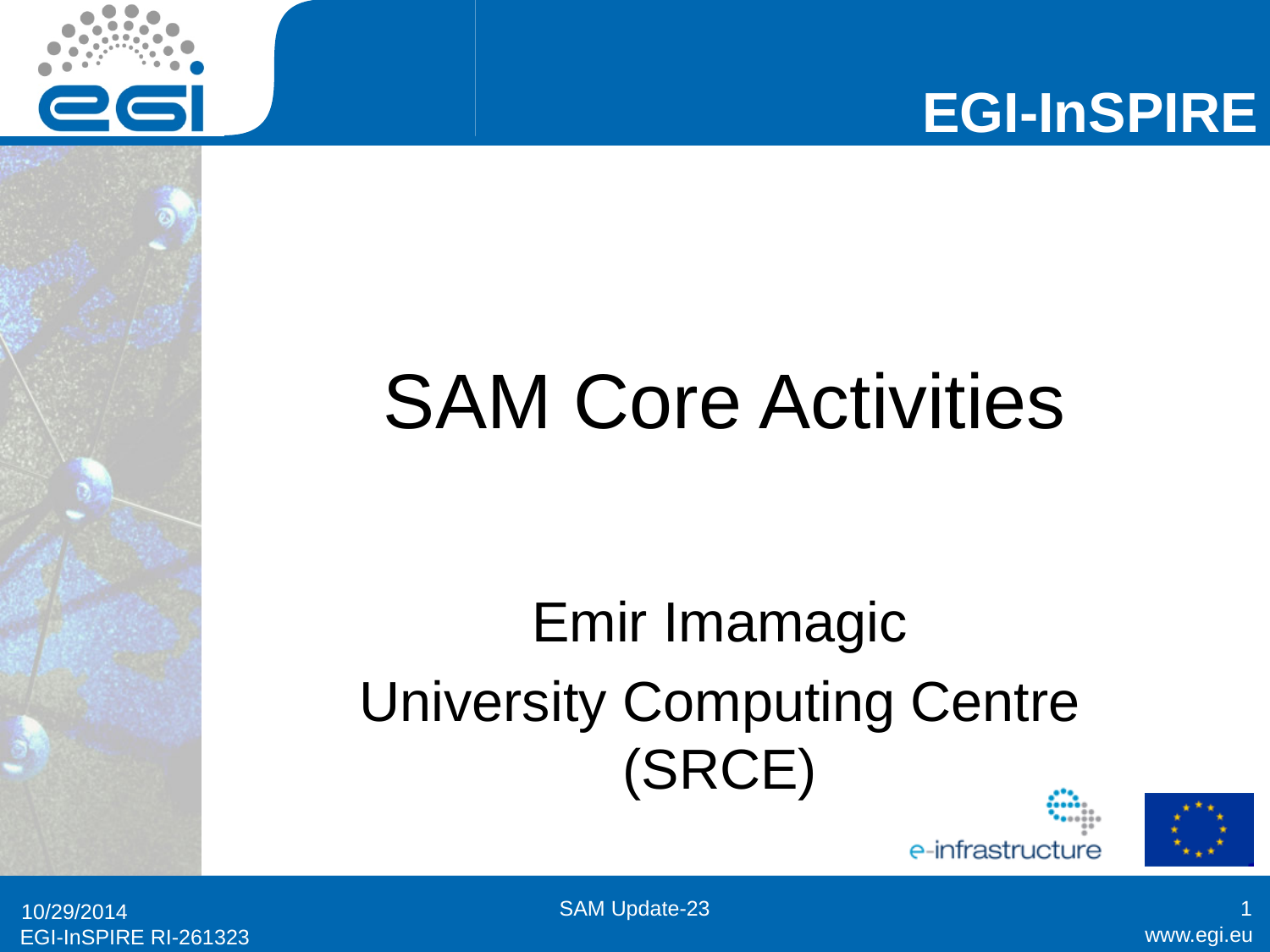

# SAM Core Activities
Emir Imamagic
University Computing Centre (SRCE)
SAM Update-23
1
10/29/2014